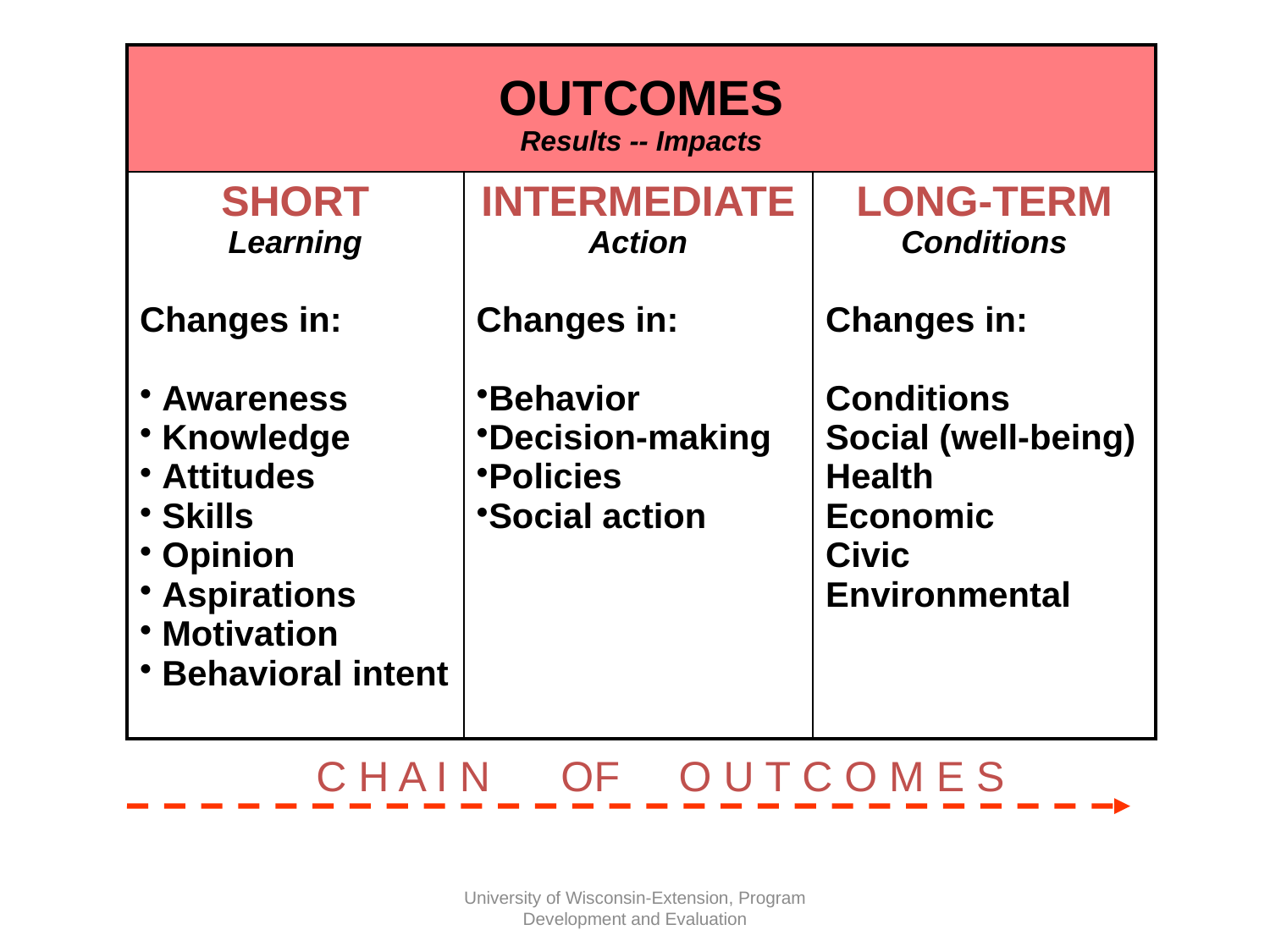

| OUTCOMES Results -- Impacts |  |  |
| --- | --- | --- |
| SHORT Learning Changes in: Awareness Knowledge Attitudes Skills Opinion Aspirations Motivation Behavioral intent | INTERMEDIATE Action Changes in: Behavior Decision-making Policies Social action | LONG-TERM Conditions Changes in: Conditions Social (well-being) Health Economic Civic Environmental |
C H A I N      OF     O U T C O M E S

University of Wisconsin-Extension, Program Development and Evaluation